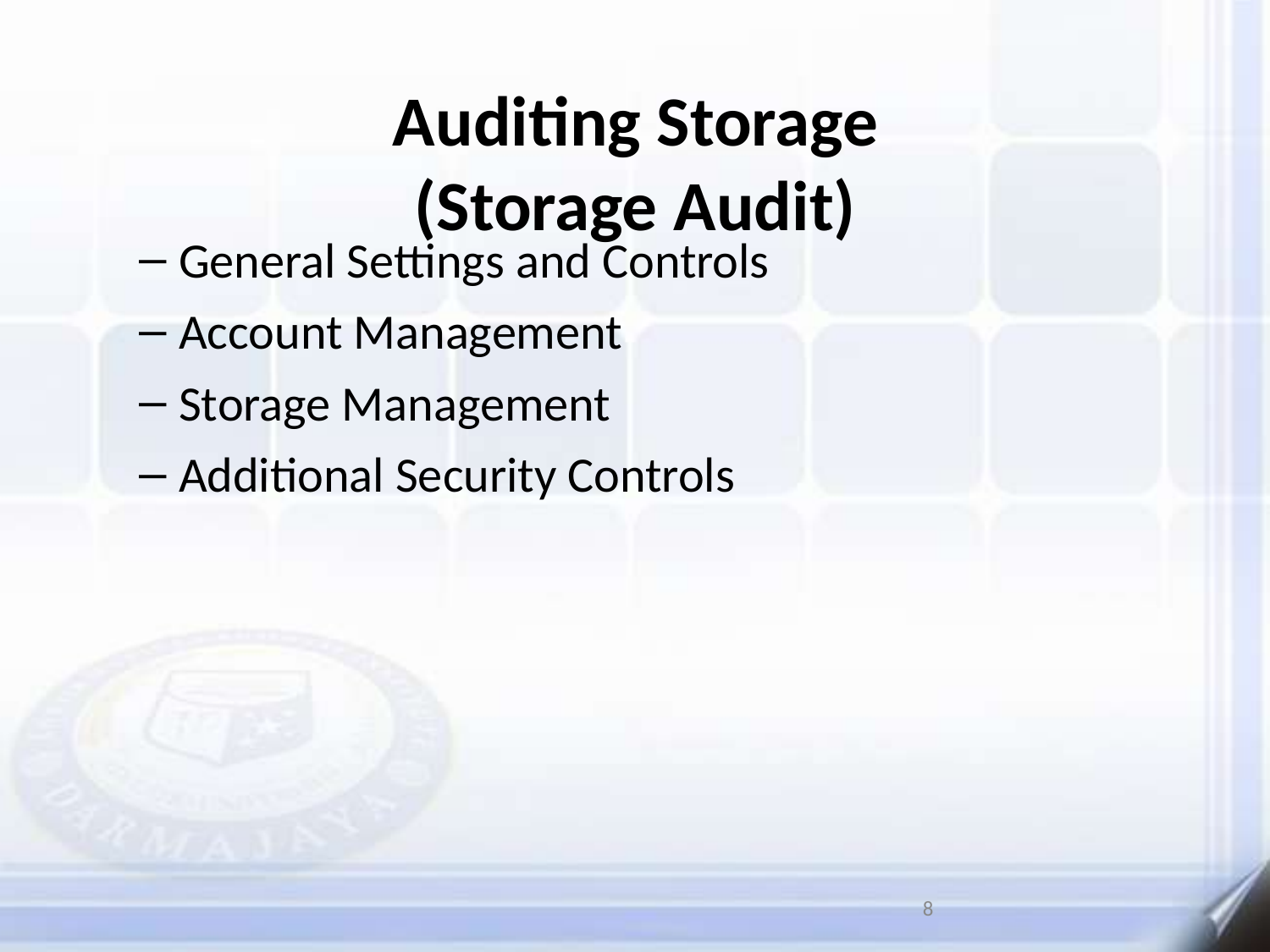

Auditing Storage
(Storage Audit)
General Settings and Controls
Account Management
Storage Management
Additional Security Controls

8